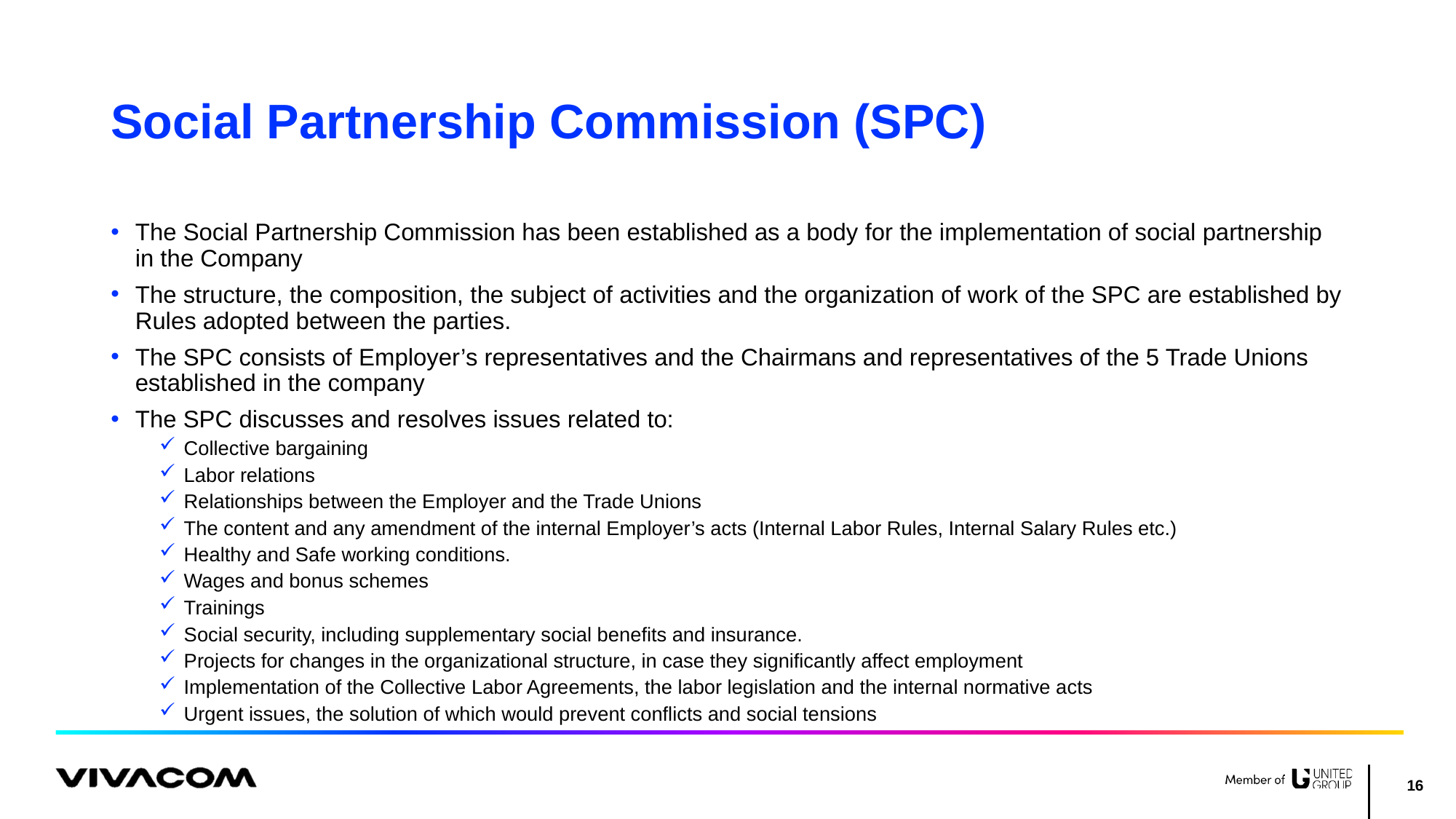

# Social Partnership Commission (SPC)
The Social Partnership Commission has been established as a body for the implementation of social partnership in the Company
The structure, the composition, the subject of activities and the organization of work of the SPC are established by Rules adopted between the parties.
The SPC consists of Employer’s representatives and the Chairmans and representatives of the 5 Trade Unions established in the company
The SPC discusses and resolves issues related to:
Collective bargaining
Labor relations
Relationships between the Employer and the Trade Unions
The content and any amendment of the internal Employer’s acts (Internal Labor Rules, Internal Salary Rules etc.)
Healthy and Safe working conditions.
Wages and bonus schemes
Trainings
Social security, including supplementary social benefits and insurance.
Projects for changes in the organizational structure, in case they significantly affect employment
Implementation of the Collective Labor Agreements, the labor legislation and the internal normative acts
Urgent issues, the solution of which would prevent conflicts and social tensions
16